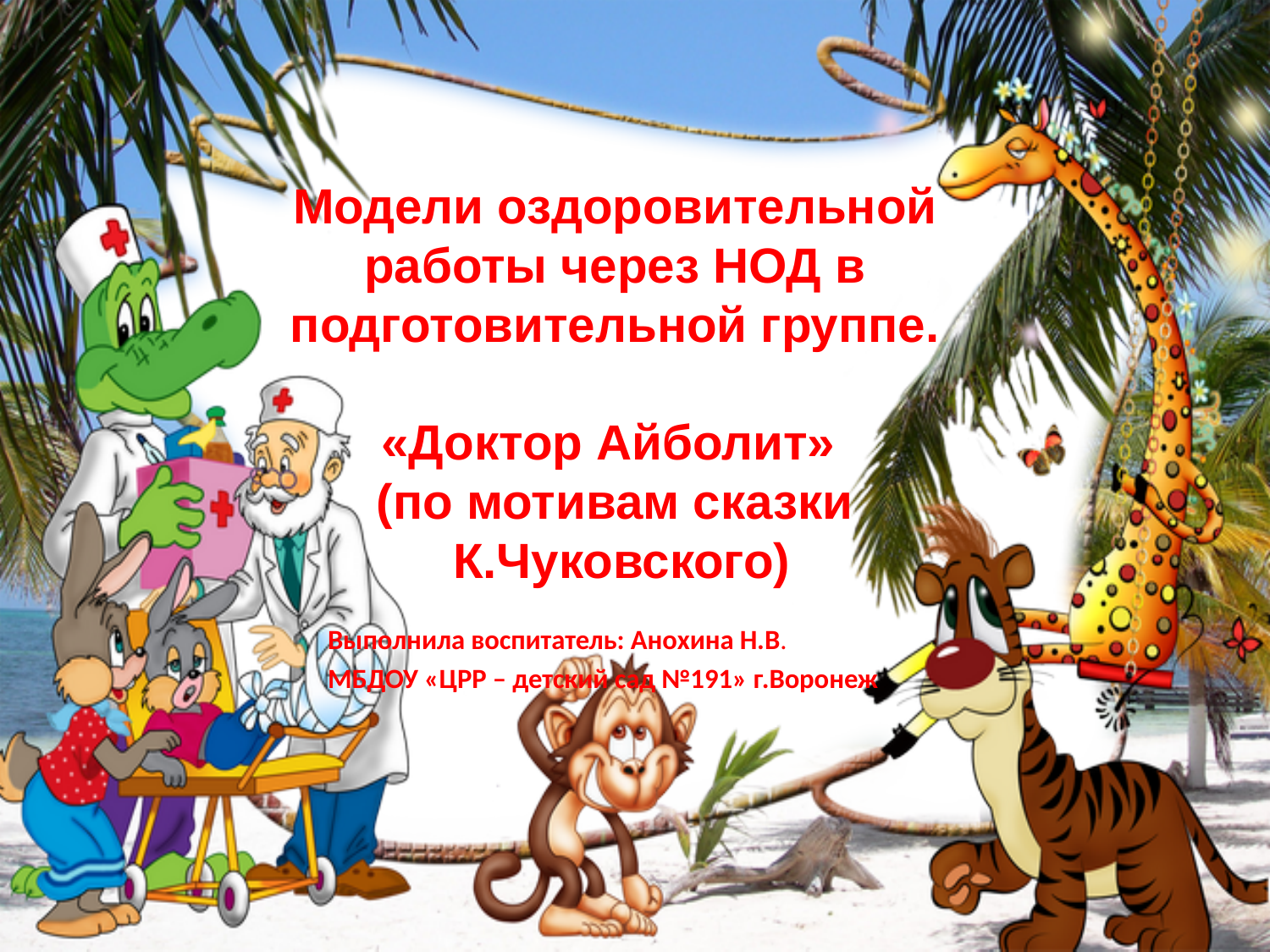

# Модели оздоровительной работы через НОД в подготовительной группе. «Доктор Айболит» (по мотивам сказки К.Чуковского)
Выполнила воспитатель: Анохина Н.В.
МБДОУ «ЦРР – детский сад №191» г.Воронеж